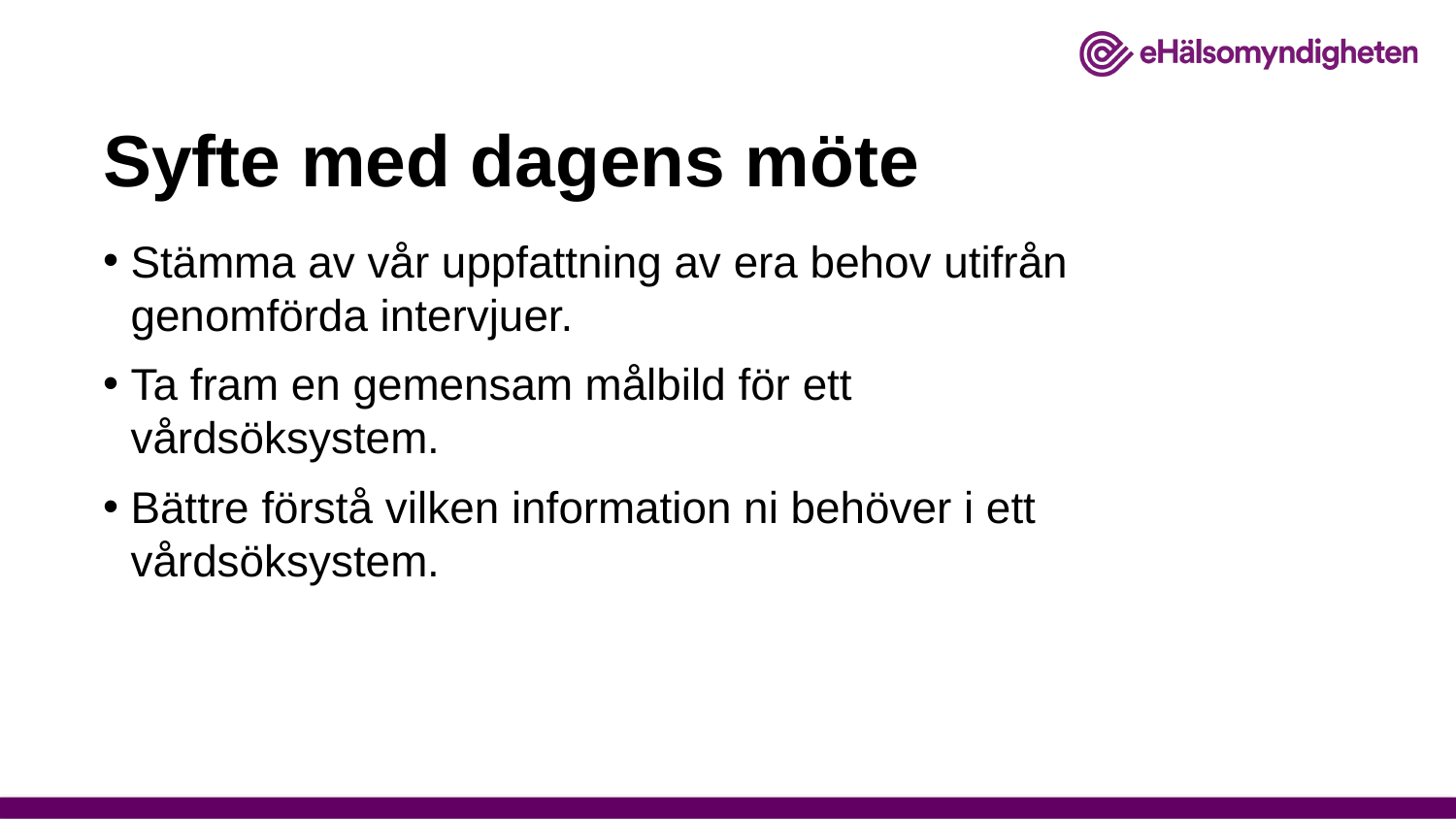

# Syfte med dagens möte
Stämma av vår uppfattning av era behov utifrån genomförda intervjuer.
Ta fram en gemensam målbild för ett vårdsöksystem.
Bättre förstå vilken information ni behöver i ett vårdsöksystem.